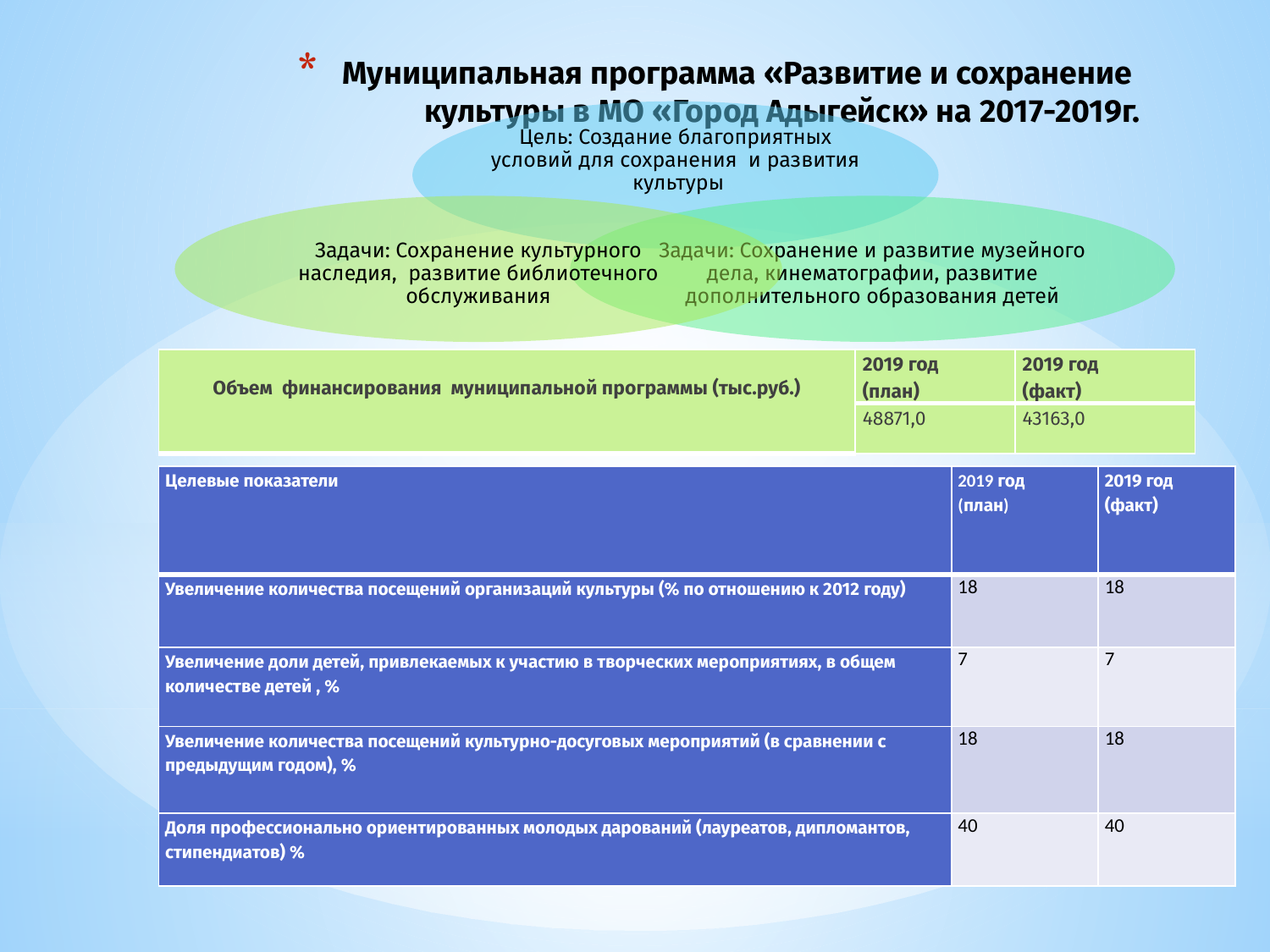

# Муниципальная программа «Развитие и сохранение  культуры в МО «Город Адыгейск» на 2017-2019г.
Цель: Создание благоприятных условий для сохранения  и развития  культуры
Задачи: Сохранение и развитие музейного дела, кинематографии, развитие дополнительного образования детей
Задачи: Сохранение культурного наследия,  развитие библиотечного обслуживания

| Объем финансирования муниципальной программы (тыс.руб.) | 2019 год (план) | 2019 год (факт) |
| --- | --- | --- |
|  | 48871,0 | 43163,0 |
| Целевые показатели | 2019 год (план) | 2019 год (факт) |
| --- | --- | --- |
| Увеличение количества посещений организаций культуры (% по отношению к 2012 году) | 18 | 18 |
| Увеличение доли детей, привлекаемых к участию в творческих мероприятиях, в общем количестве детей , % | 7 | 7 |
| Увеличение количества посещений культурно-досуговых мероприятий (в сравнении с предыдущим годом), % | 18 | 18 |
| Доля профессионально ориентированных молодых дарований (лауреатов, дипломантов, стипендиатов) % | 40 | 40 |